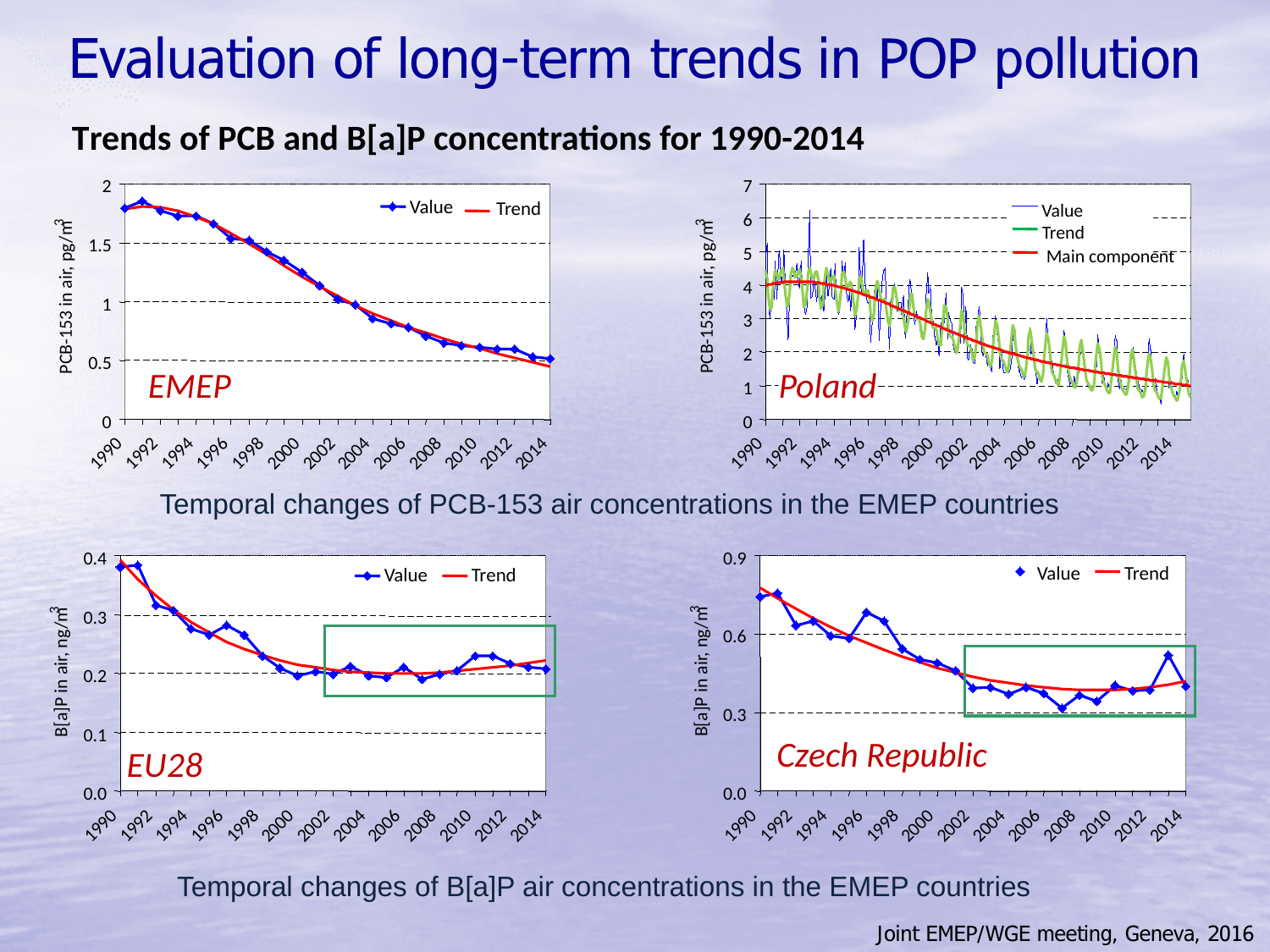

Evaluation of long-term trends in POP pollution
Trends of PCB and B[a]P concentrations for 1990-2014
2

Value
Trend

3

1.5

PCB-153 in air, pg/m
1

0.5

EMEP
0

1990
1992
1994
1996
1998
2000
2002
2004
2006
2008
2010
2012
2014
7

Value

6

3

Trend

5
 Main component

4

PCB-153 in air, pg/m
3

2

Poland

1

0

1990
1992
1994
1996
1998
2000
2002
2004
2006
2008
2010
2012
2014
Temporal changes of PCB-153 air concentrations in the EMEP countries
0.4
0.9

Value
Trend

Value
Trend

3
3

0.3

0.6

B[a]P in air, ng/m
B[a]P in air, ng/m

0.2

0.3

0.1
Czech Republic

EU28
0.0
0.0

1990
1992
1994
1996
1998
2000
2002
2004
2006
2008
2010
2012
2014
1990
1992
1994
1996
1998
2000
2002
2004
2006
2008
2010
2012
2014
Temporal changes of B[a]P air concentrations in the EMEP countries